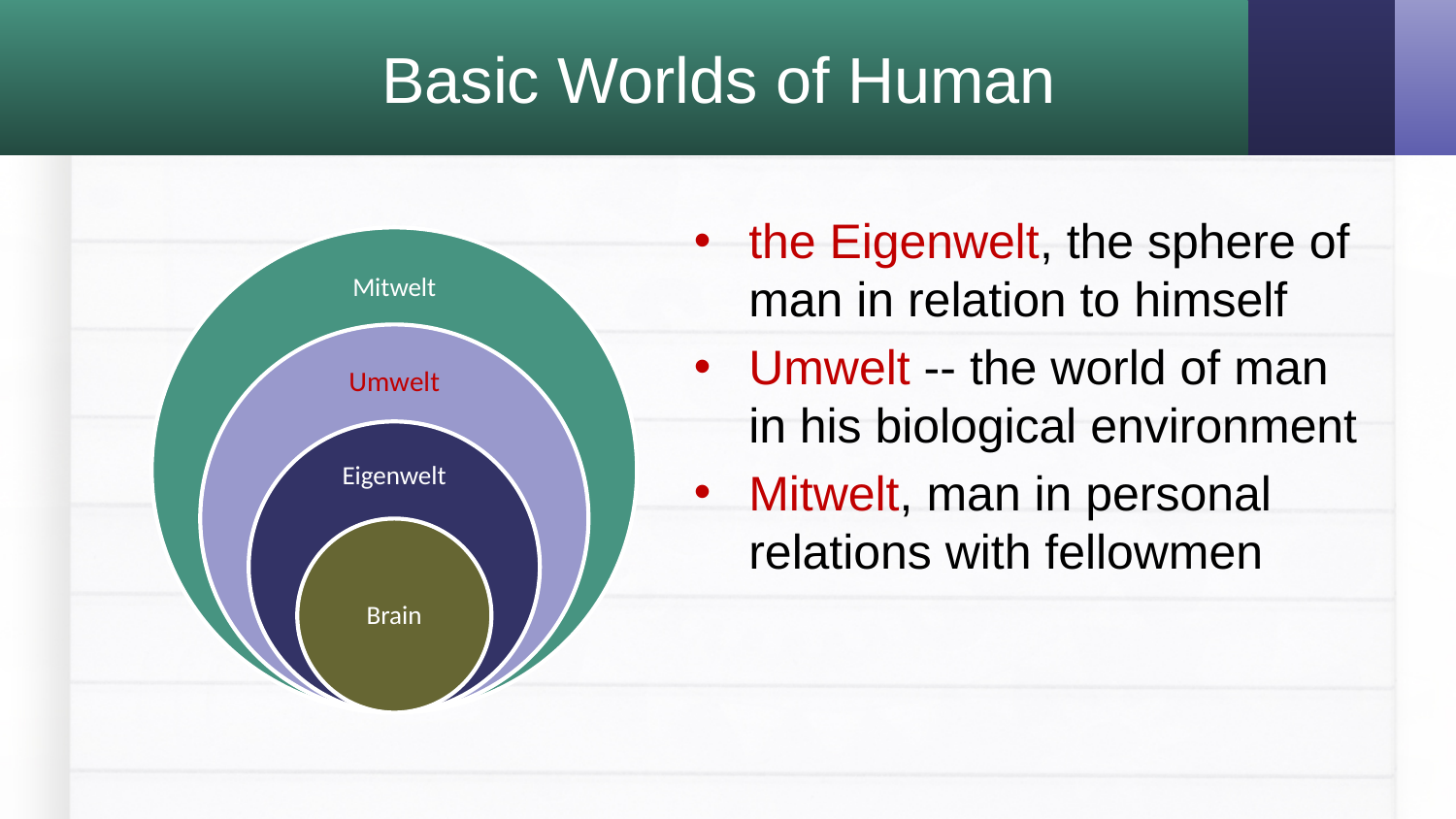

# Basic Worlds of Human
the Eigenwelt, the sphere of man in relation to himself
Umwelt -- the world of man in his biological environment
Mitwelt, man in personal relations with fellowmen
Mitwelt
Umwelt
Eigenwelt
Brain